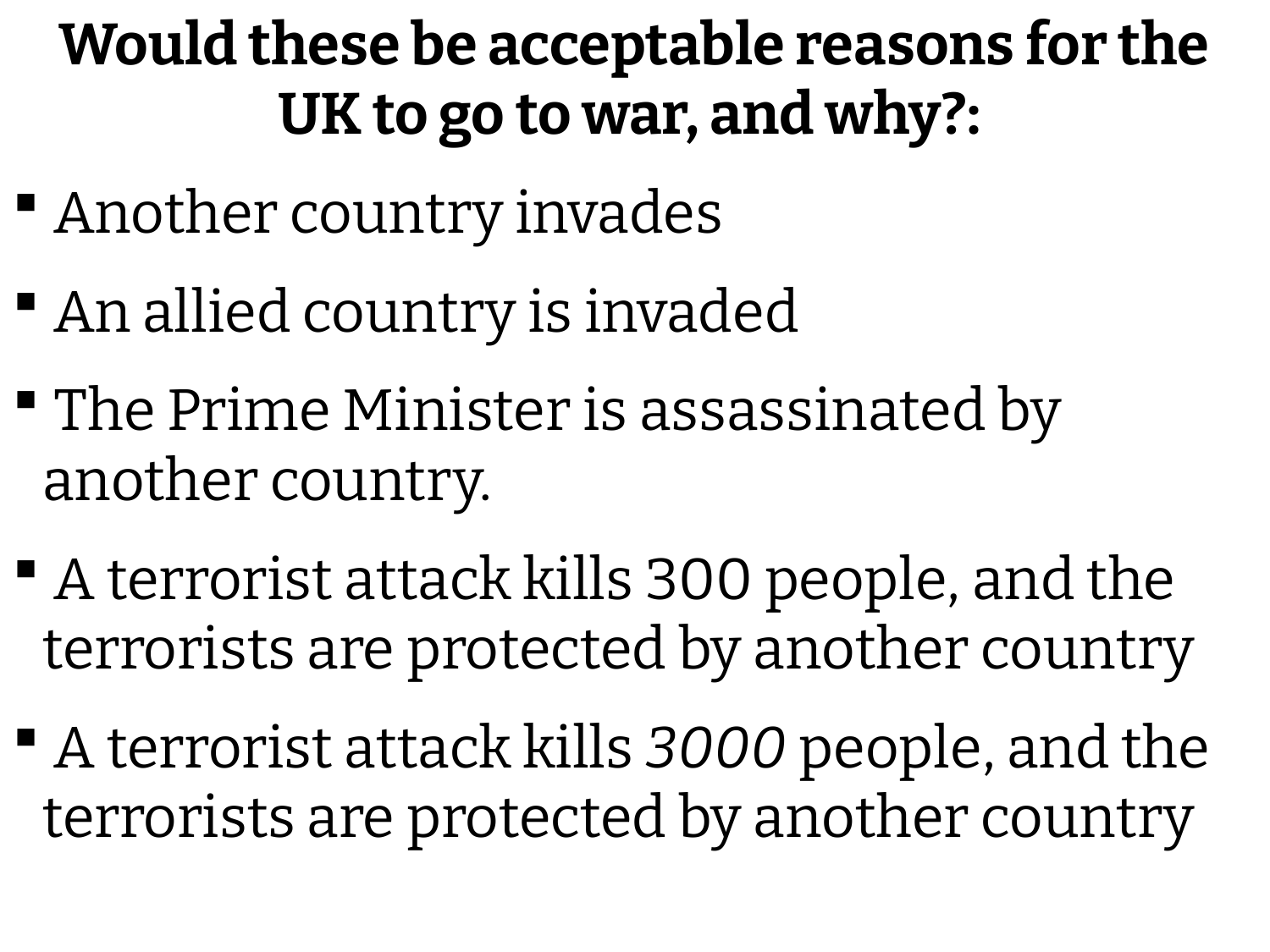

Would these be acceptable reasons for the UK to go to war, and why?:
 Another country invades
 An allied country is invaded
 The Prime Minister is assassinated by another country.
 A terrorist attack kills 300 people, and the terrorists are protected by another country
 A terrorist attack kills 3000 people, and the terrorists are protected by another country